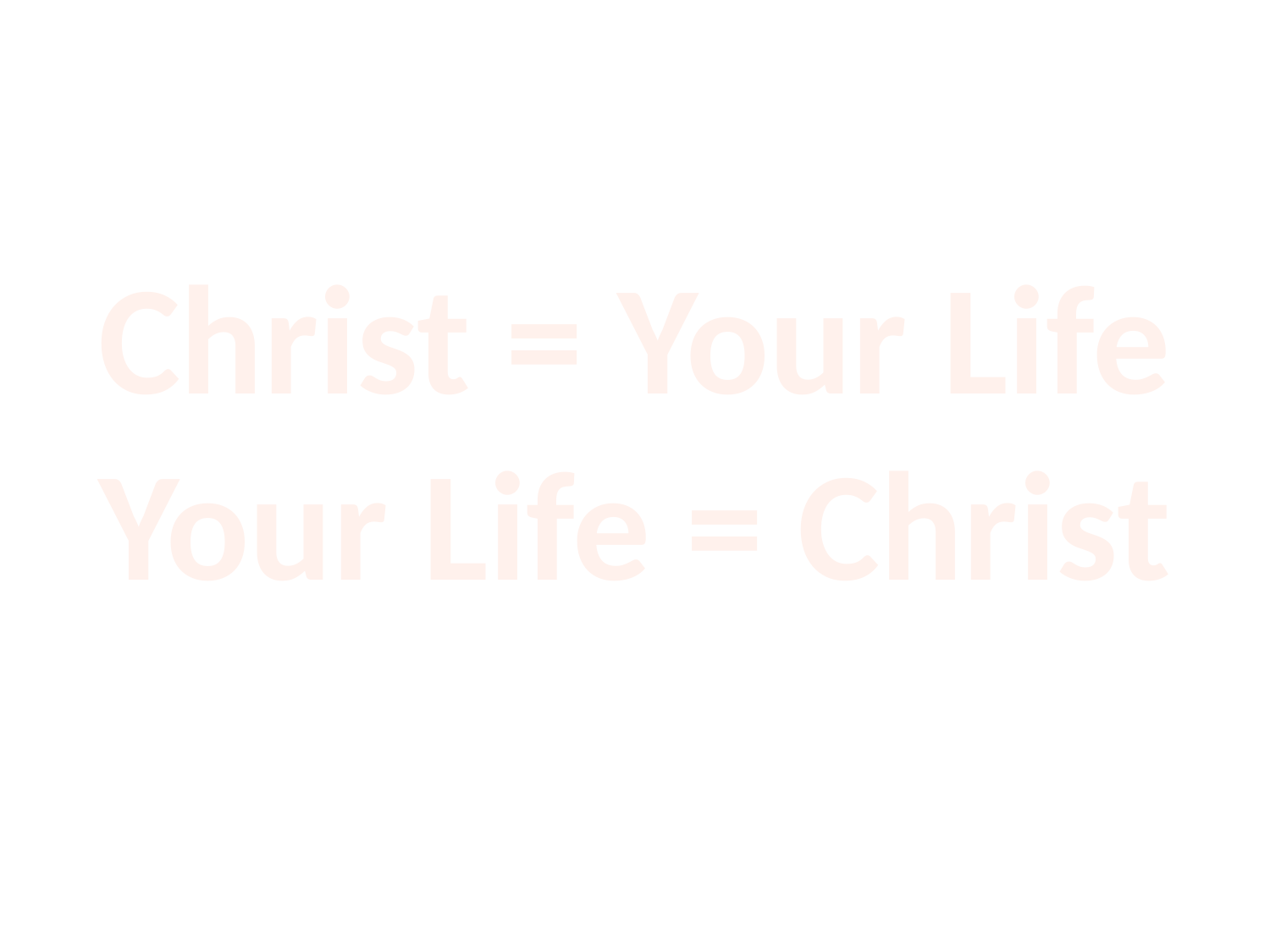

Christ = Your Life
Your Life = Christ